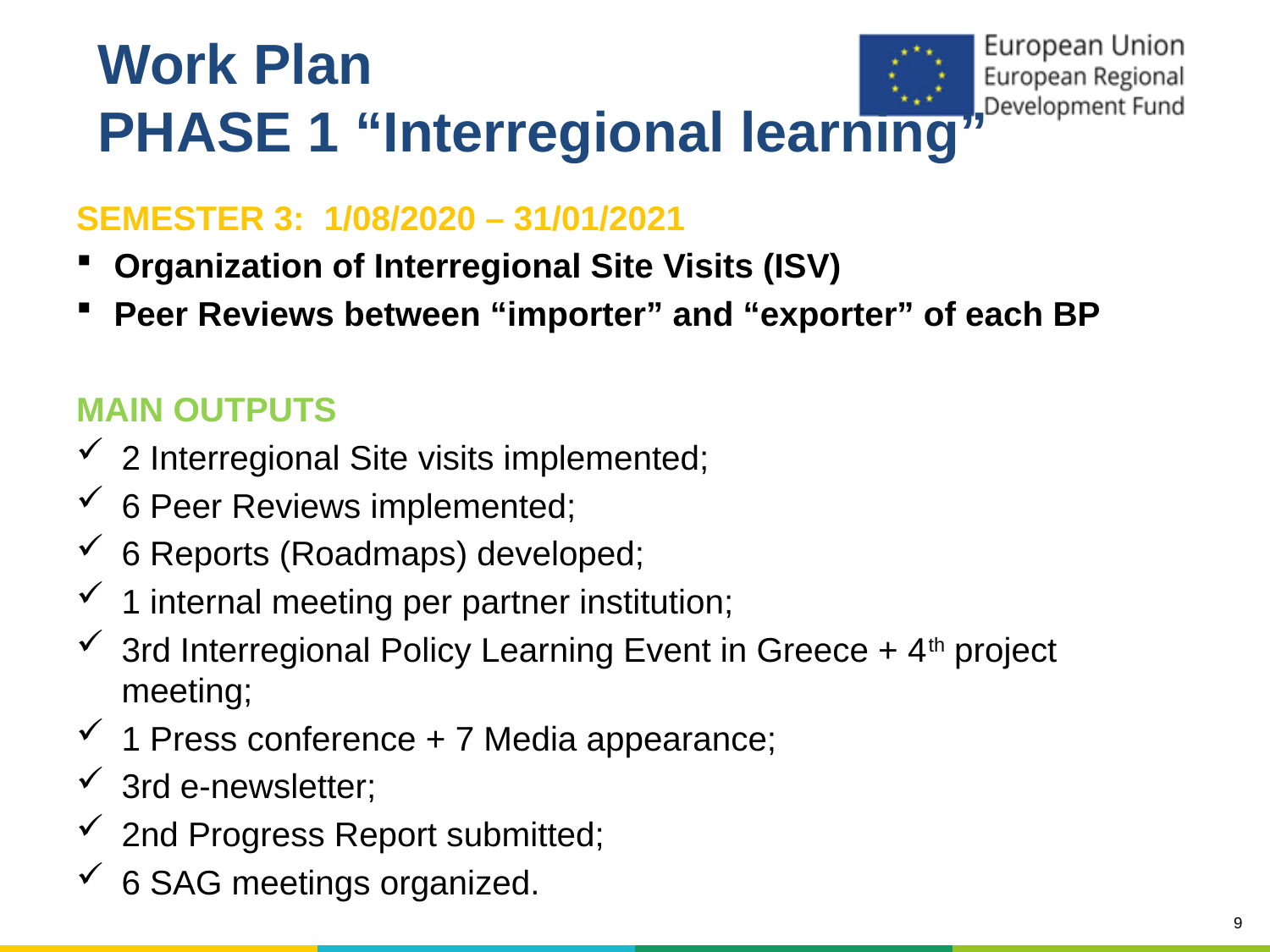

# Work Plan PHASE 1 “Interregional learning”
SEMESTER 3:  1/08/2020 – 31/01/2021
Organization of Interregional Site Visits (ISV)
Peer Reviews between “importer” and “exporter” of each BP

MAIN OUTPUTS
2 Interregional Site visits implemented;
6 Peer Reviews implemented;
6 Reports (Roadmaps) developed;
1 internal meeting per partner institution;
3rd Interregional Policy Learning Event in Greece + 4th project meeting;
1 Press conference + 7 Media appearance;
3rd e-newsletter;
2nd Progress Report submitted;
6 SAG meetings organized.